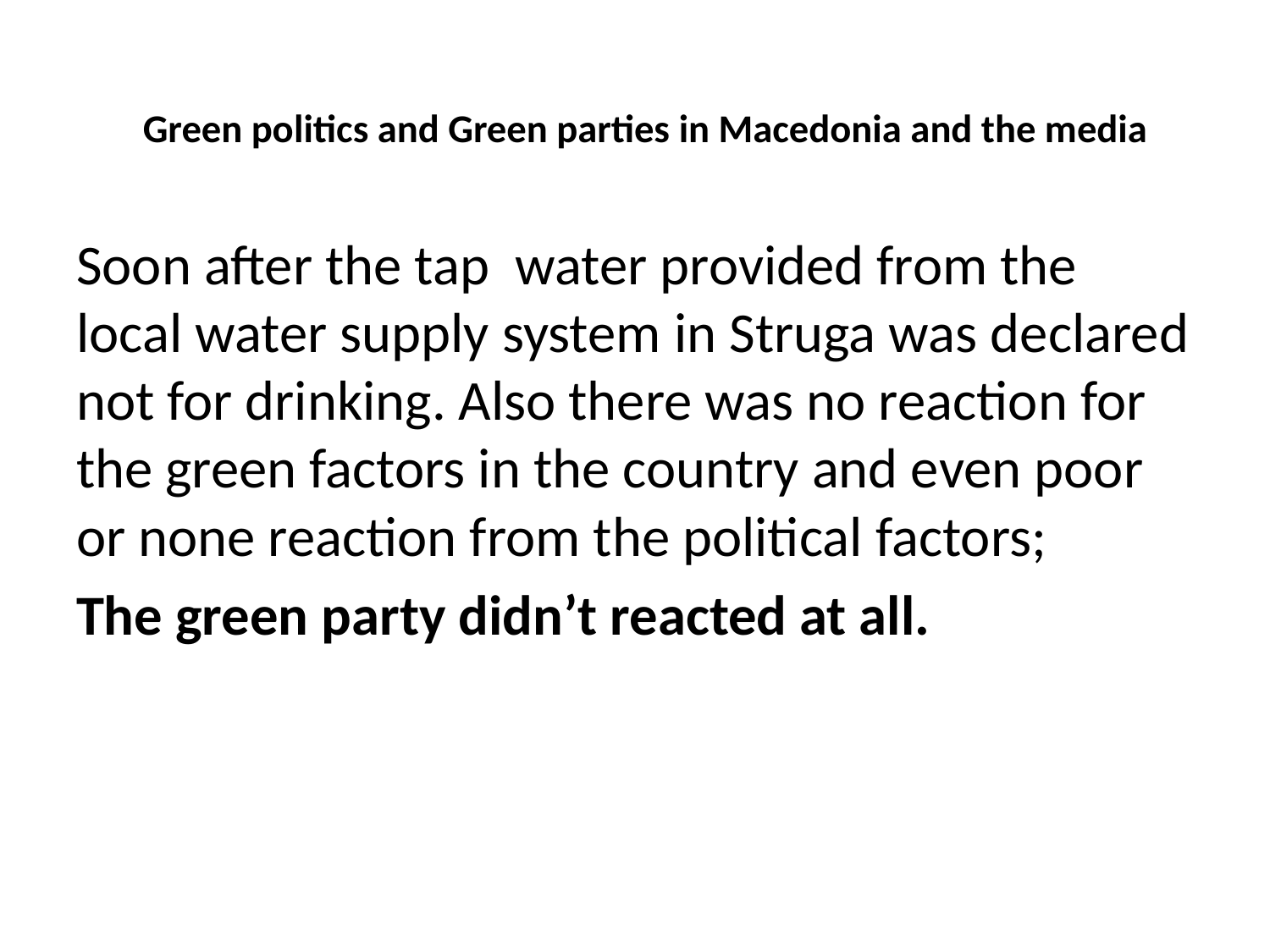

# Green politics and Green parties in Macedonia and the media
Soon after the tap  water provided from the local water supply system in Struga was declared not for drinking. Also there was no reaction for the green factors in the country and even poor or none reaction from the political factors;
The green party didn’t reacted at all.